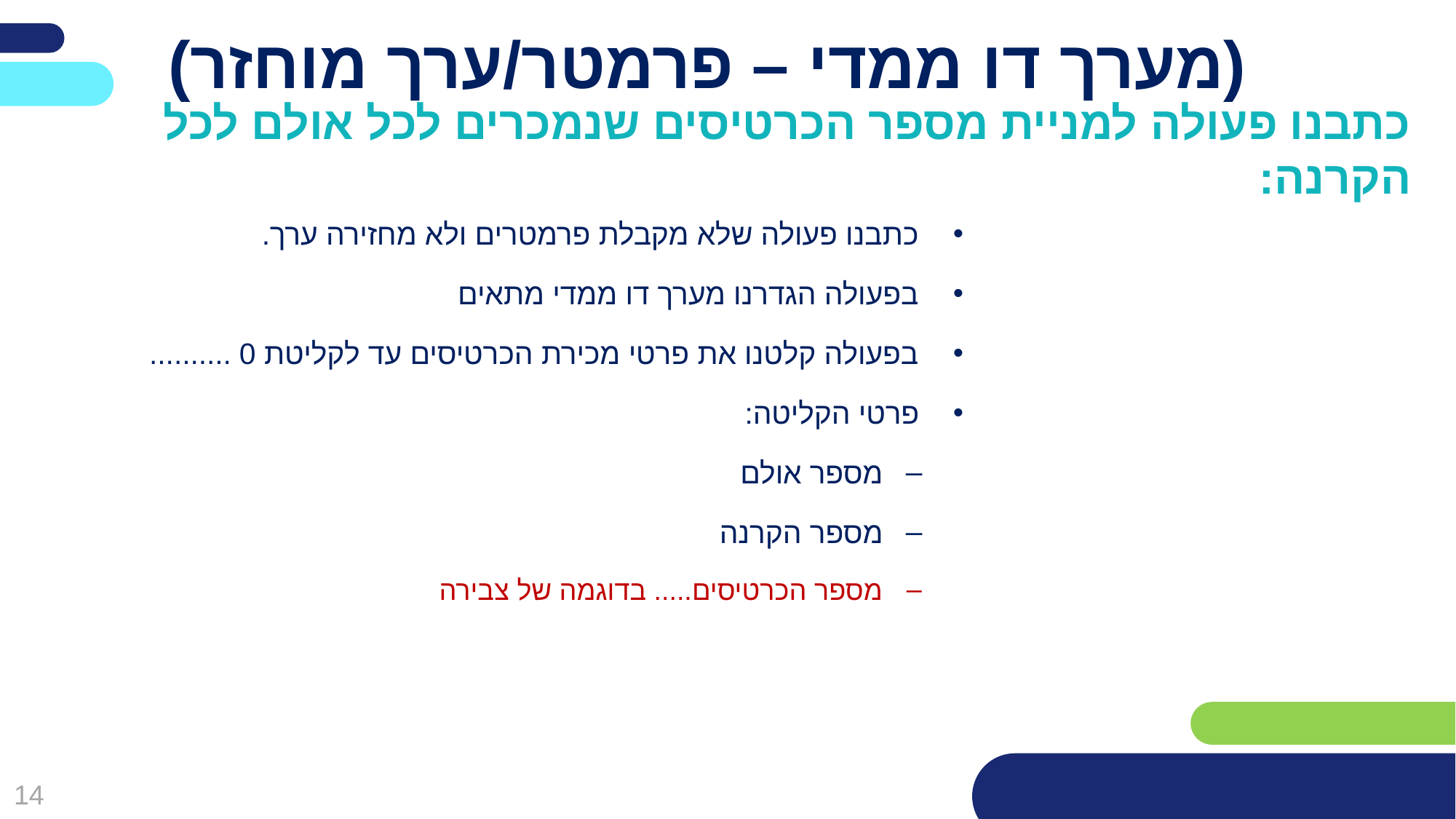

# (מערך דו ממדי – פרמטר/ערך מוחזר)
כתבנו פעולה למניית מספר הכרטיסים שנמכרים לכל אולם לכל הקרנה:
כתבנו פעולה שלא מקבלת פרמטרים ולא מחזירה ערך.
בפעולה הגדרנו מערך דו ממדי מתאים
בפעולה קלטנו את פרטי מכירת הכרטיסים עד לקליטת 0 ..........
פרטי הקליטה:
מספר אולם
מספר הקרנה
מספר הכרטיסים..... בדוגמה של צבירה